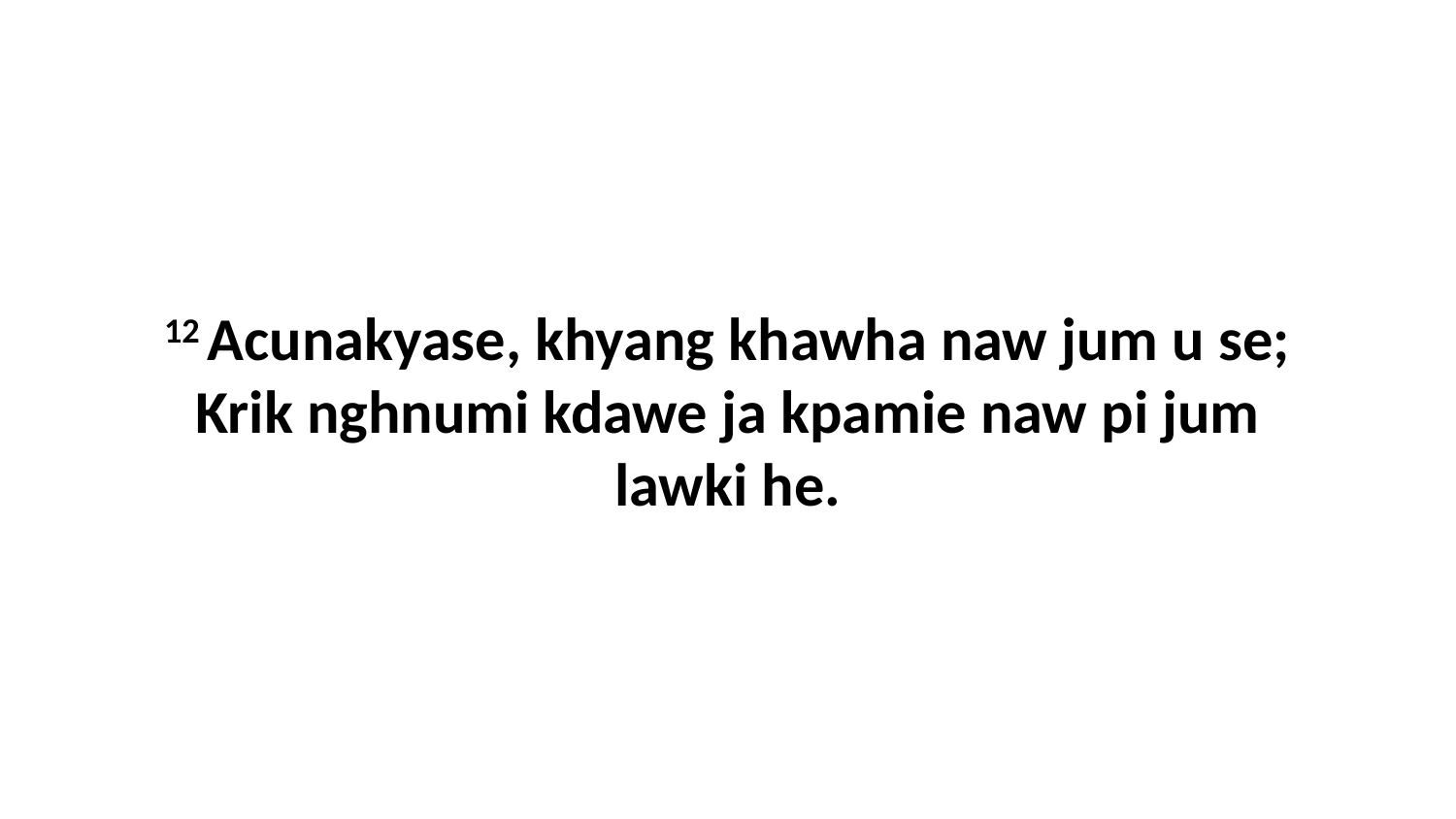

12 Acunakyase, khyang khawha naw jum u se; Krik nghnumi kdawe ja kpamie naw pi jum lawki he.